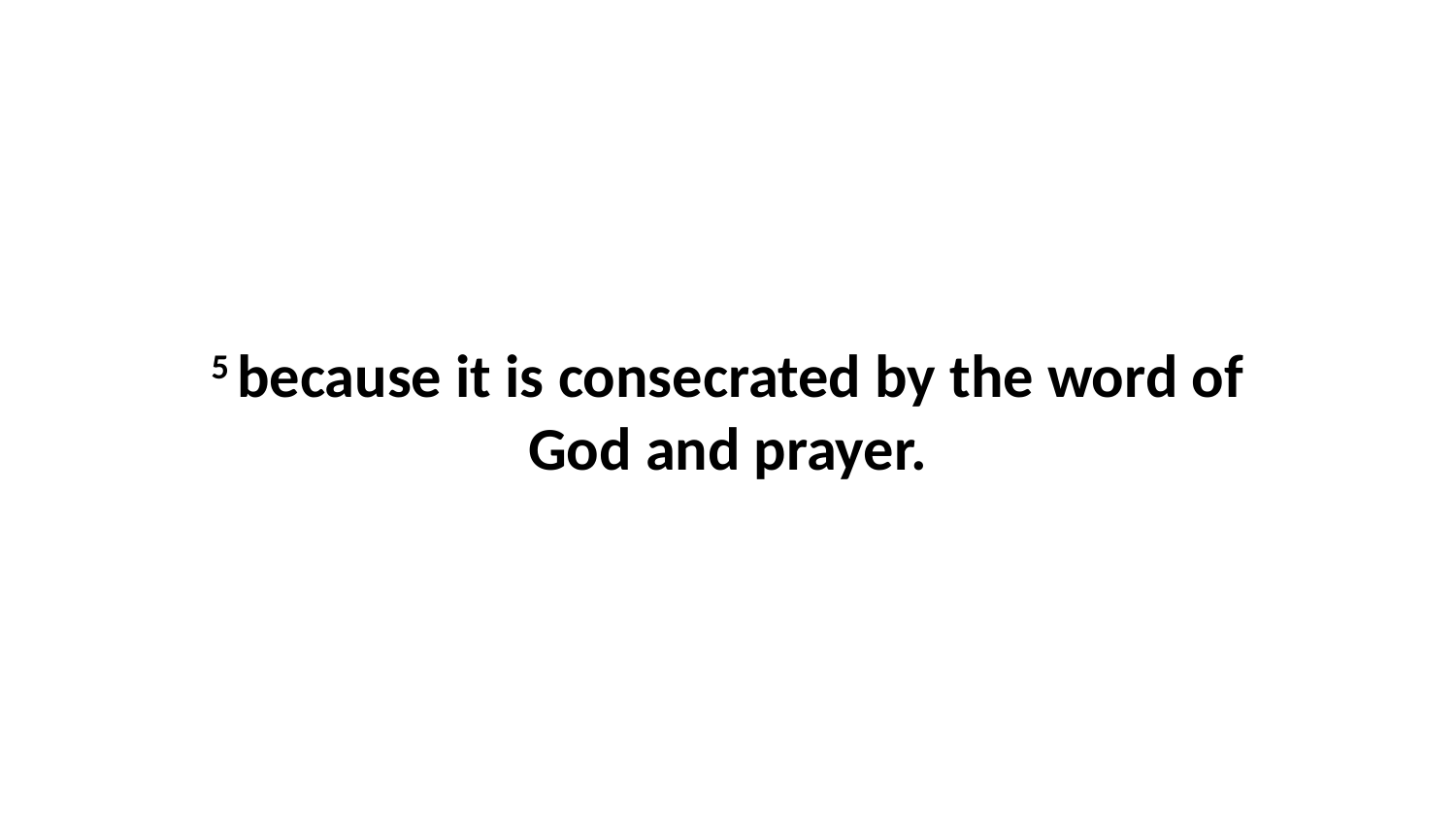

5 because it is consecrated by the word of God and prayer.